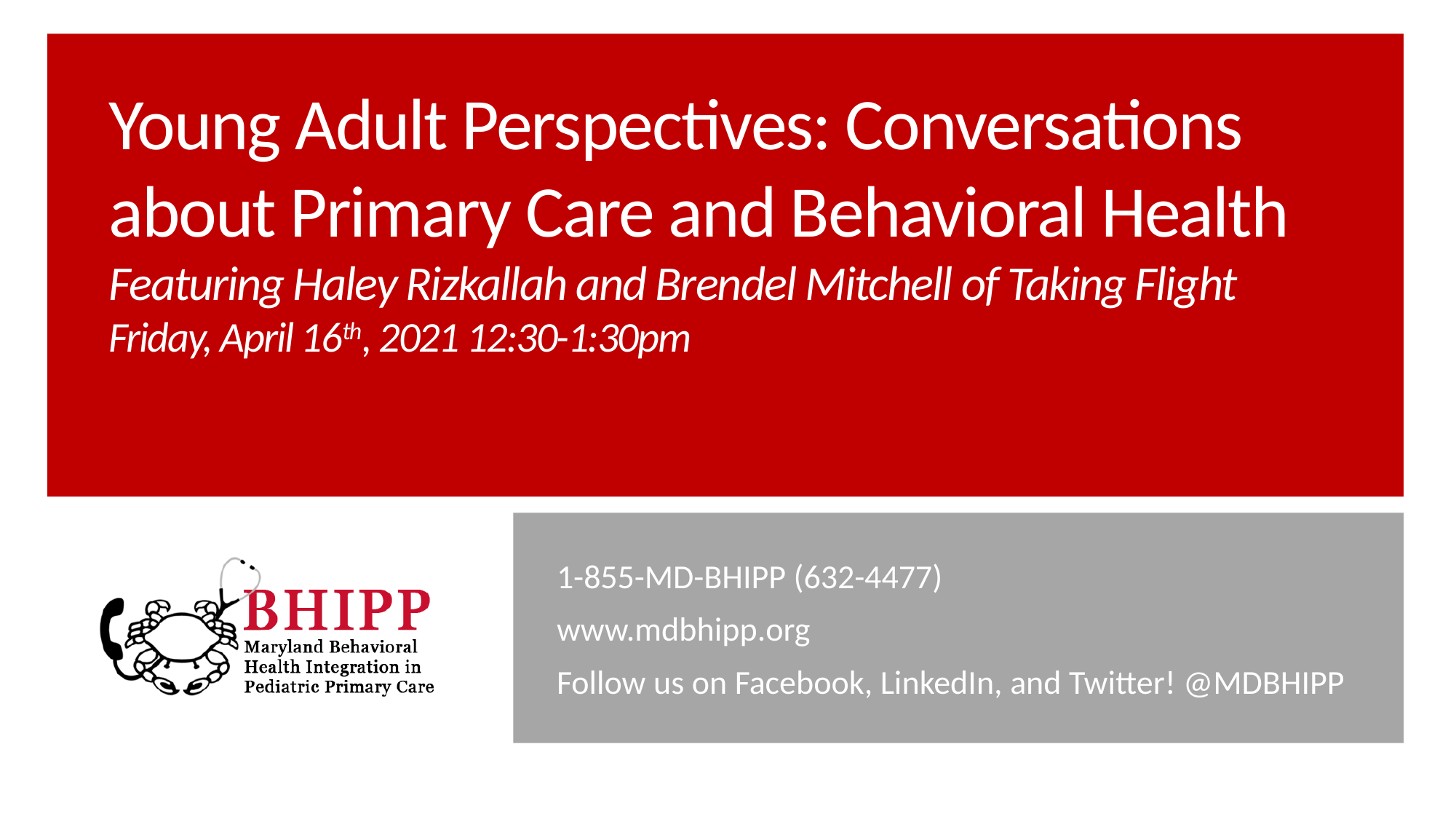

# Young Adult Perspectives: Conversations about Primary Care and Behavioral Health Featuring Haley Rizkallah and Brendel Mitchell of Taking Flight Friday, April 16th, 2021 12:30-1:30pm
1-855-MD-BHIPP (632-4477)
www.mdbhipp.org
Follow us on Facebook, LinkedIn, and Twitter! @MDBHIPP